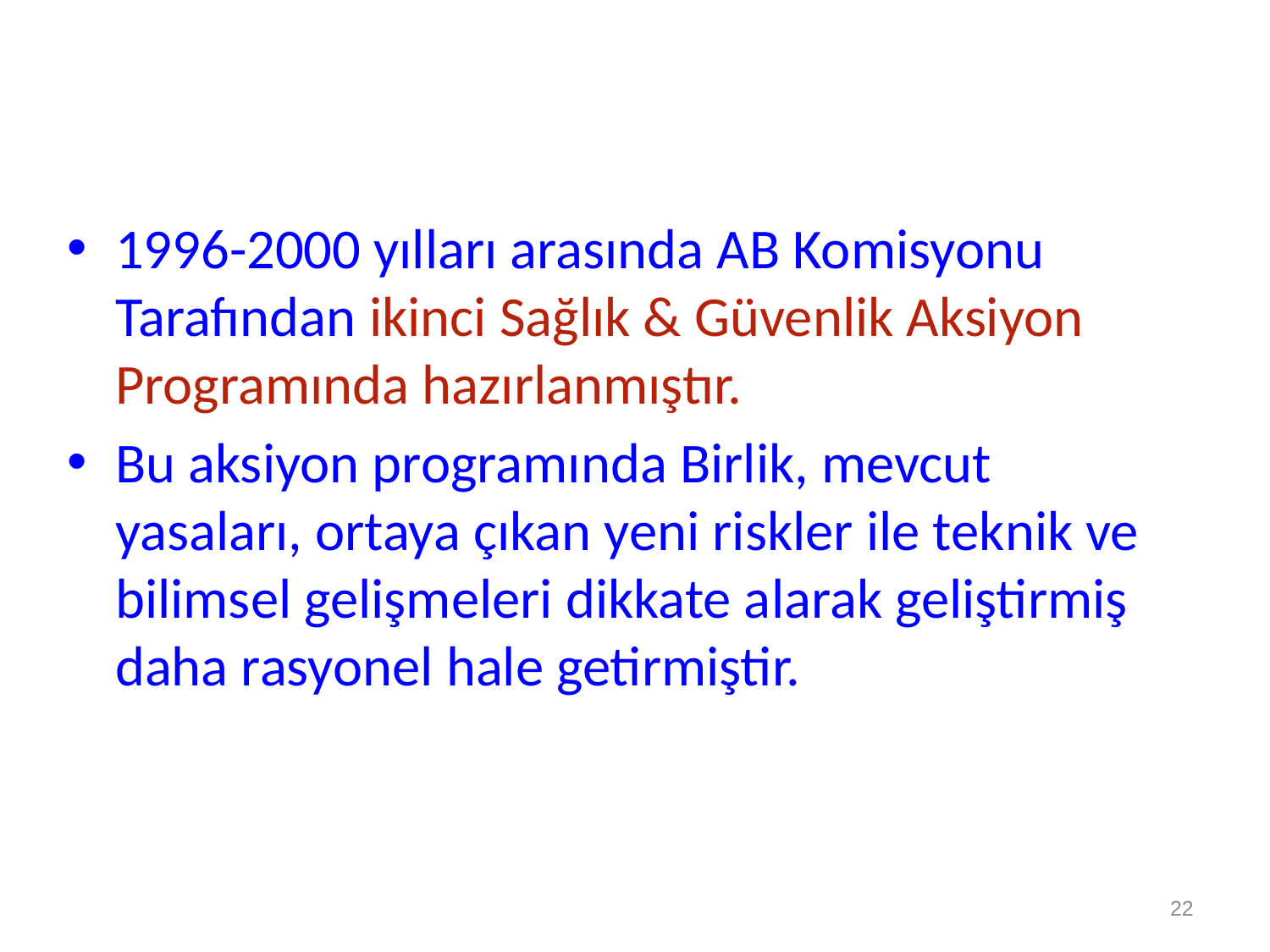

1996-2000 yılları arasında AB Komisyonu Tarafından ikinci Sağlık & Güvenlik Aksiyon Programında hazırlanmıştır.
Bu aksiyon programında Birlik, mevcut yasaları, ortaya çıkan yeni riskler ile teknik ve bilimsel gelişmeleri dikkate alarak geliştirmiş daha rasyonel hale getirmiştir.
22